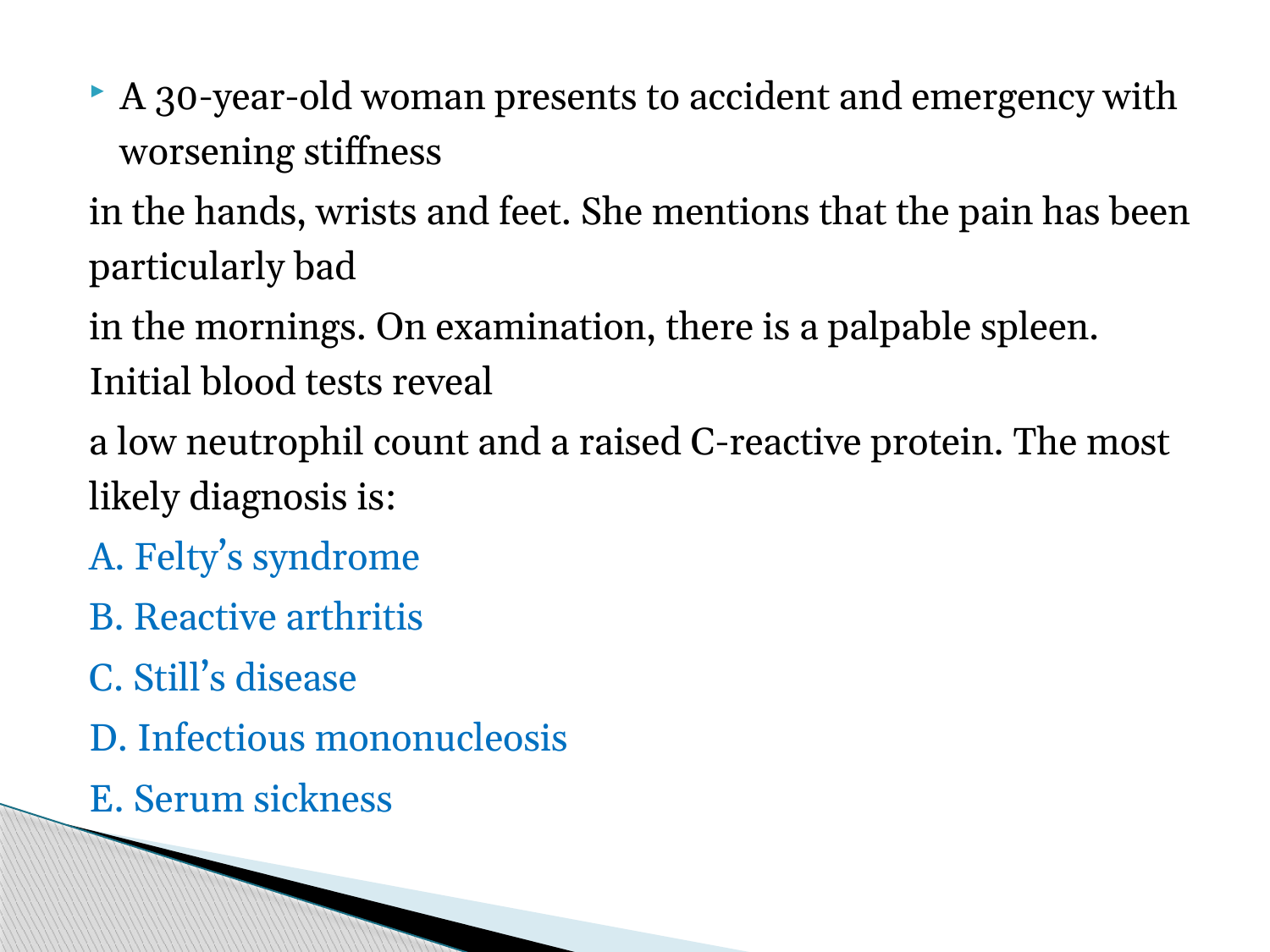

#
A 30-year-old woman presents to accident and emergency with worsening stiffness
in the hands, wrists and feet. She mentions that the pain has been particularly bad
in the mornings. On examination, there is a palpable spleen. Initial blood tests reveal
a low neutrophil count and a raised C-reactive protein. The most likely diagnosis is:
A. Felty’s syndrome
B. Reactive arthritis
C. Still’s disease
D. Infectious mononucleosis
E. Serum sickness